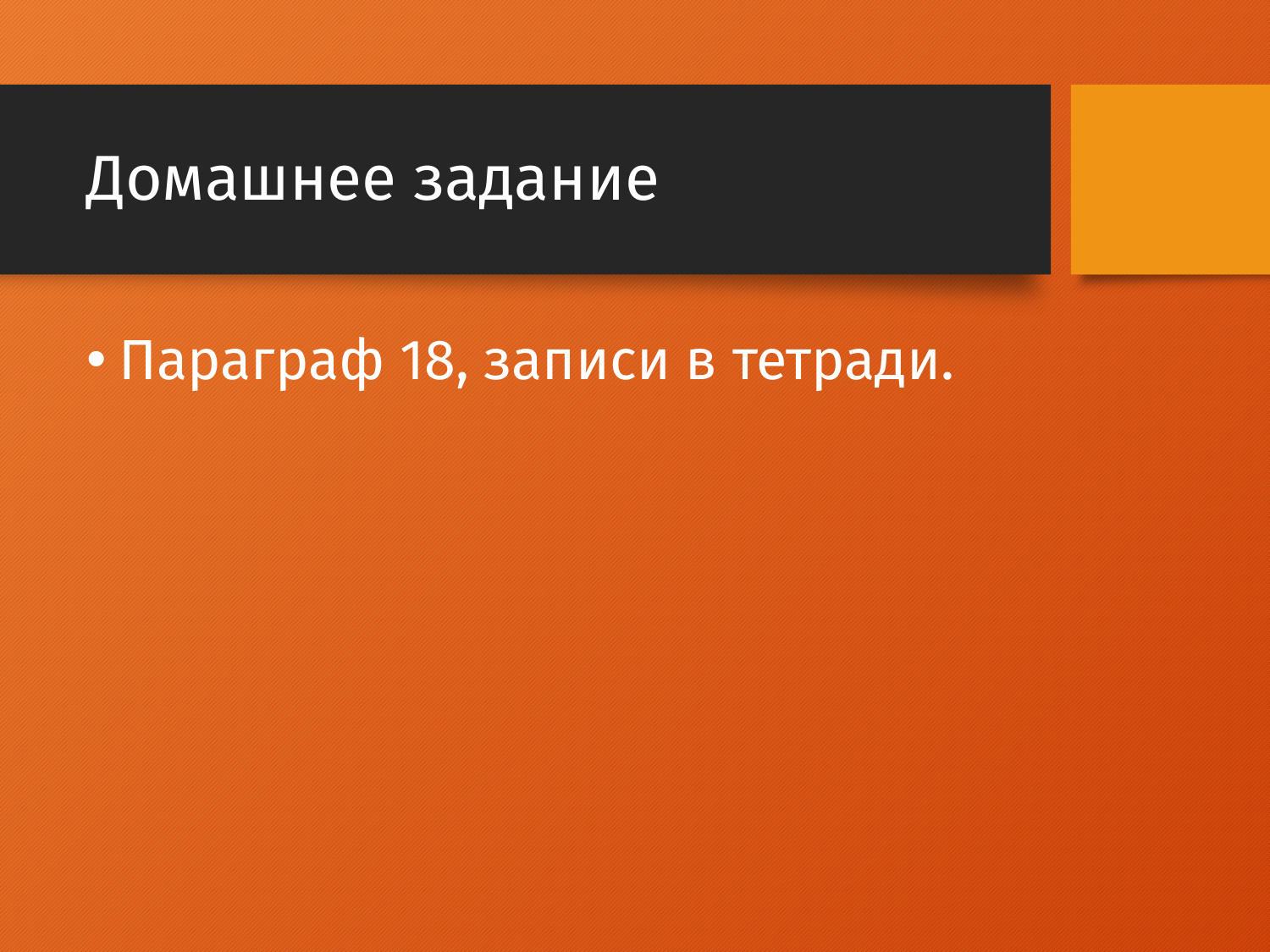

# Домашнее задание
Параграф 18, записи в тетради.